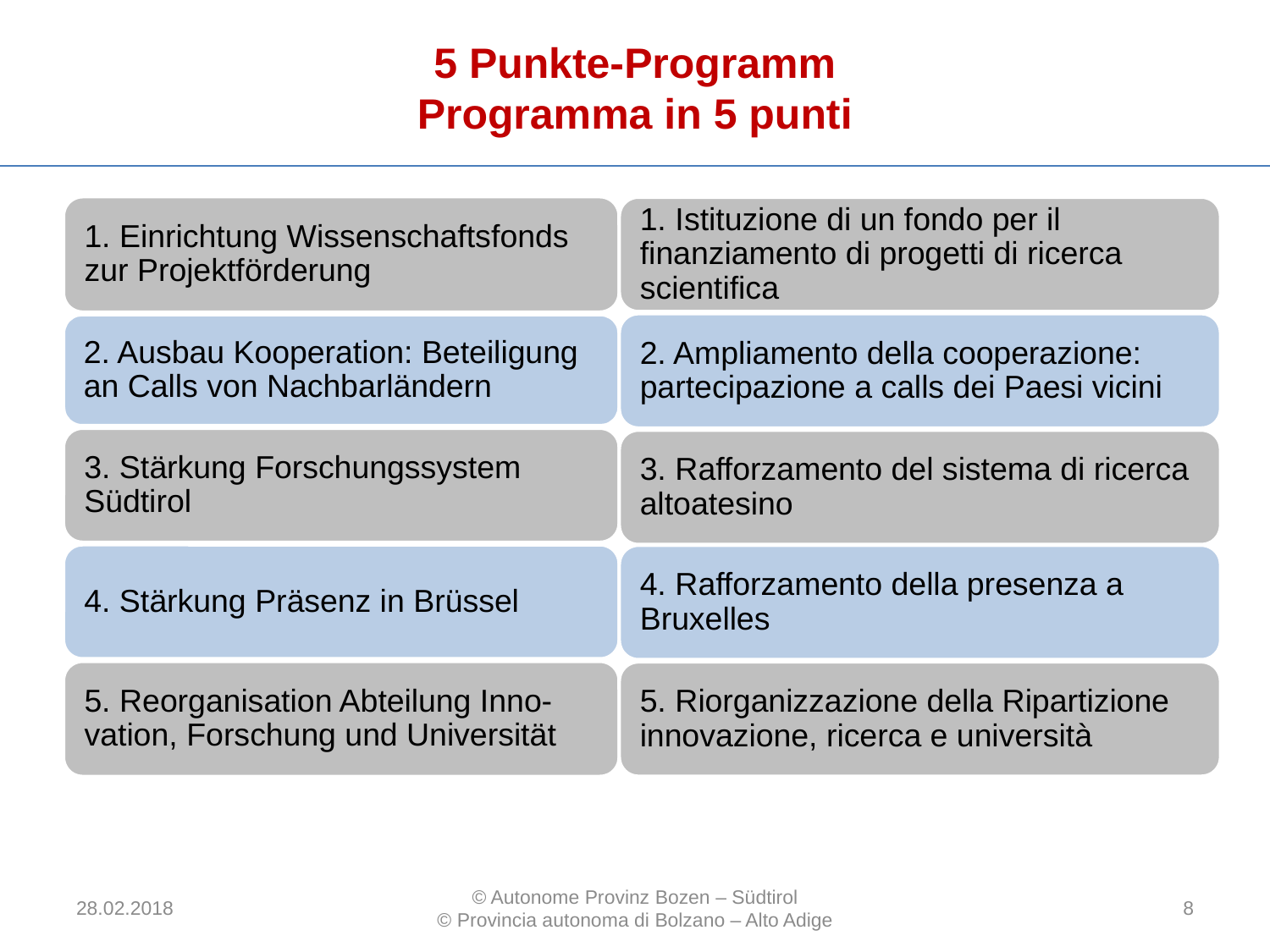

# 5 Punkte-Programm Programma in 5 punti
1. Einrichtung Wissenschaftsfonds zur Projektförderung
2. Ausbau Kooperation: Beteiligung an Calls von Nachbarländern
3. Stärkung Forschungssystem Südtirol
4. Stärkung Präsenz in Brüssel
5. Reorganisation Abteilung Inno-vation, Forschung und Universität
1. Istituzione di un fondo per il finanziamento di progetti di ricerca  scientifica
2. Ampliamento della cooperazione: partecipazione a calls dei Paesi vicini
3. Rafforzamento del sistema di ricerca altoatesino
4. Rafforzamento della presenza a Bruxelles
5. Riorganizzazione della Ripartizione innovazione, ricerca e università
28.02.2018
© Autonome Provinz Bozen – Südtirol
© Provincia autonoma di Bolzano – Alto Adige
8